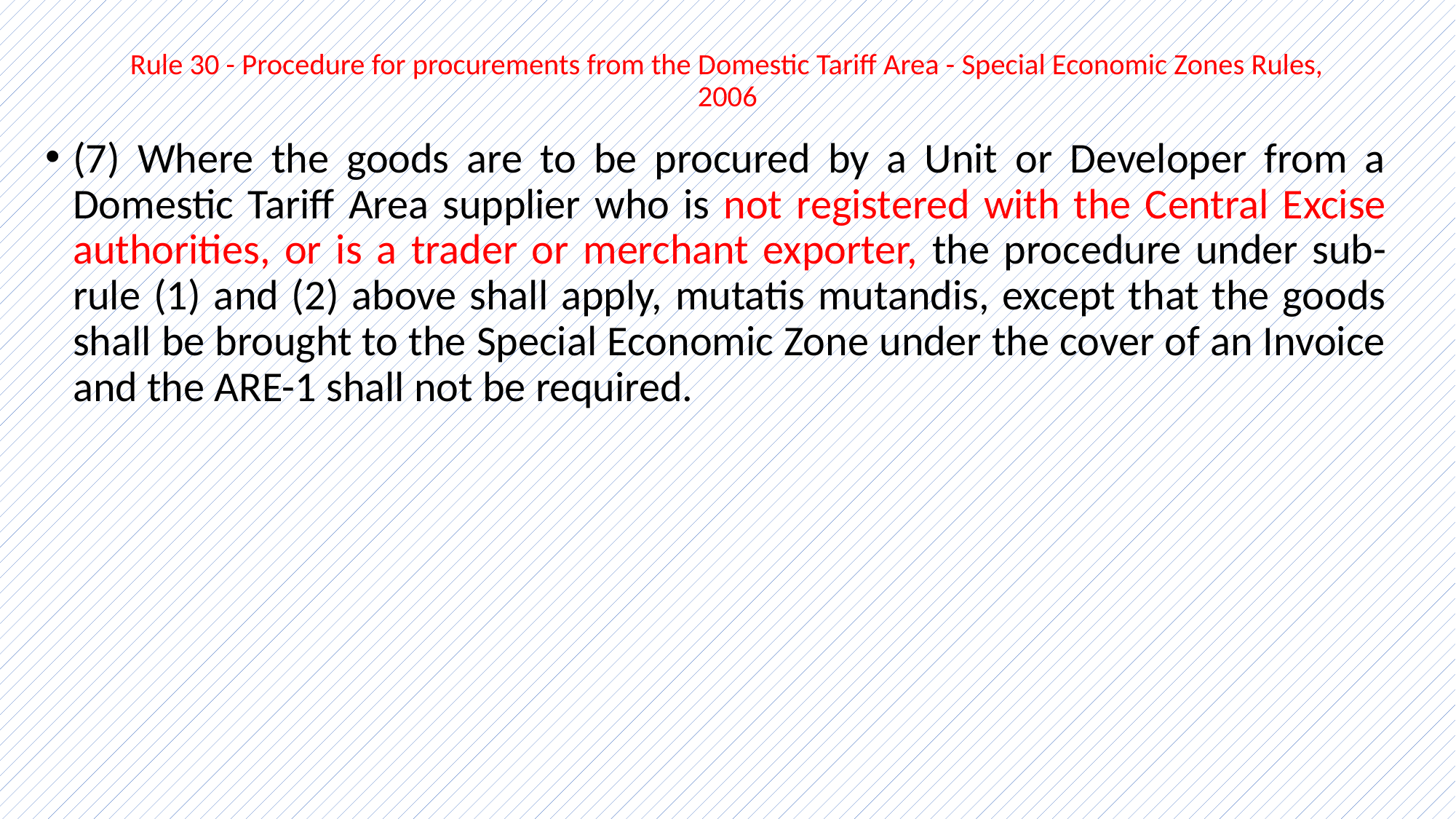

# Rule 30 - Procedure for procurements from the Domestic Tariff Area - Special Economic Zones Rules, 2006
(7) Where the goods are to be procured by a Unit or Developer from a Domestic Tariff Area supplier who is not registered with the Central Excise authorities, or is a trader or merchant exporter, the procedure under sub-rule (1) and (2) above shall apply, mutatis mutandis, except that the goods shall be brought to the Special Economic Zone under the cover of an Invoice and the ARE-1 shall not be required.